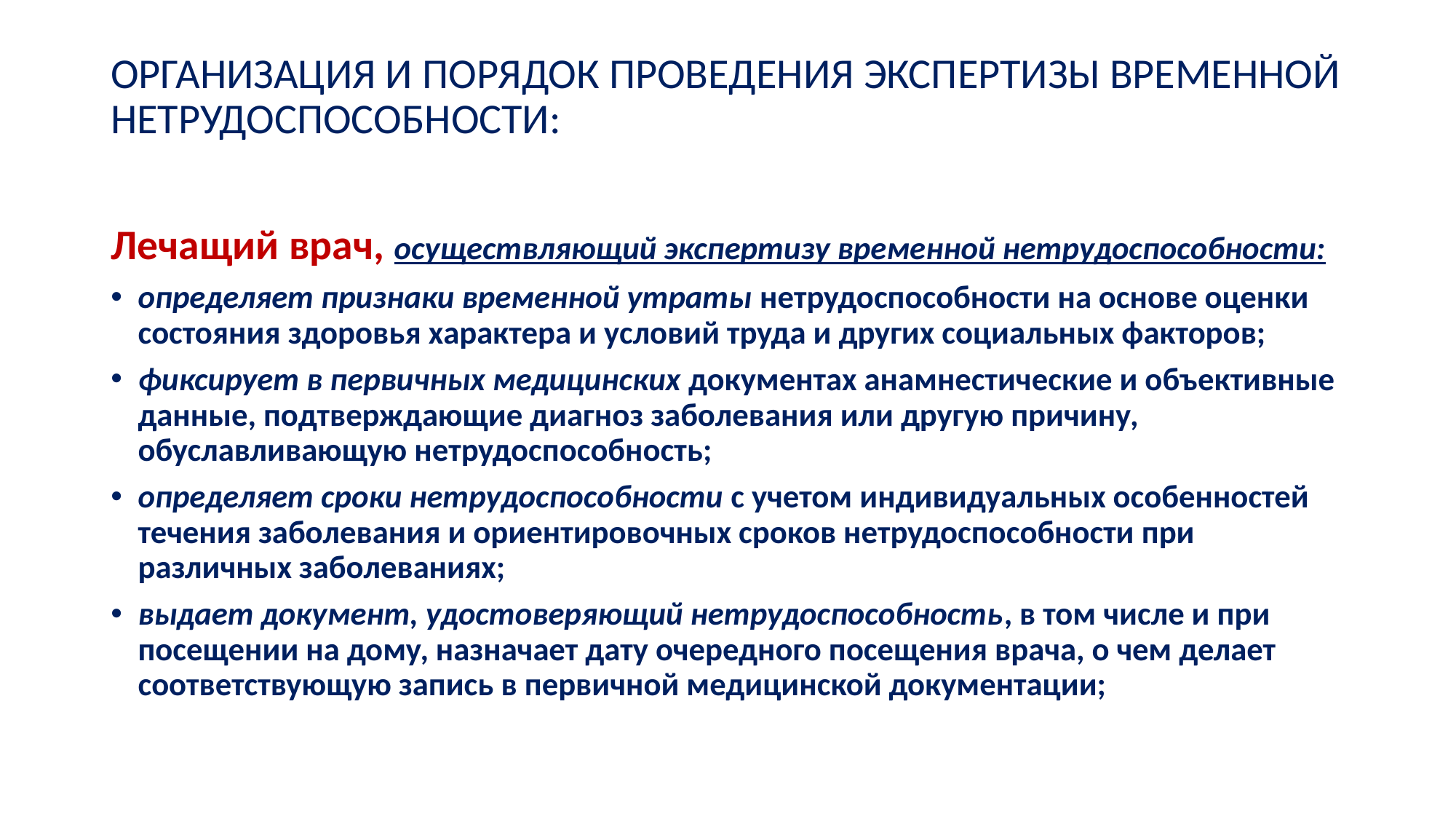

# ОРГАНИЗАЦИЯ И ПОРЯДОК ПРОВЕДЕНИЯ ЭКСПЕРТИЗЫ ВРЕМЕННОЙ НЕТРУДОСПОСОБНОСТИ:
Лечащий врач, осуществляющий экспертизу временной нетрудоспособности:
определяет признаки временной утраты нетрудоспособности на основе оценки состояния здоровья характера и условий труда и других социальных факторов;
фиксирует в первичных медицинских документах анамнестические и объективные данные, подтверждающие диагноз заболевания или другую причину, обуславливающую нетрудоспособность;
определяет сроки нетрудоспособности с учетом индивидуальных особенностей течения заболевания и ориентировочных сроков нетрудоспособности при различных заболеваниях;
выдает документ, удостоверяющий нетрудоспособность, в том числе и при посещении на дому, назначает дату очередного посещения врача, о чем делает соответствующую запись в первичной медицинской документации;